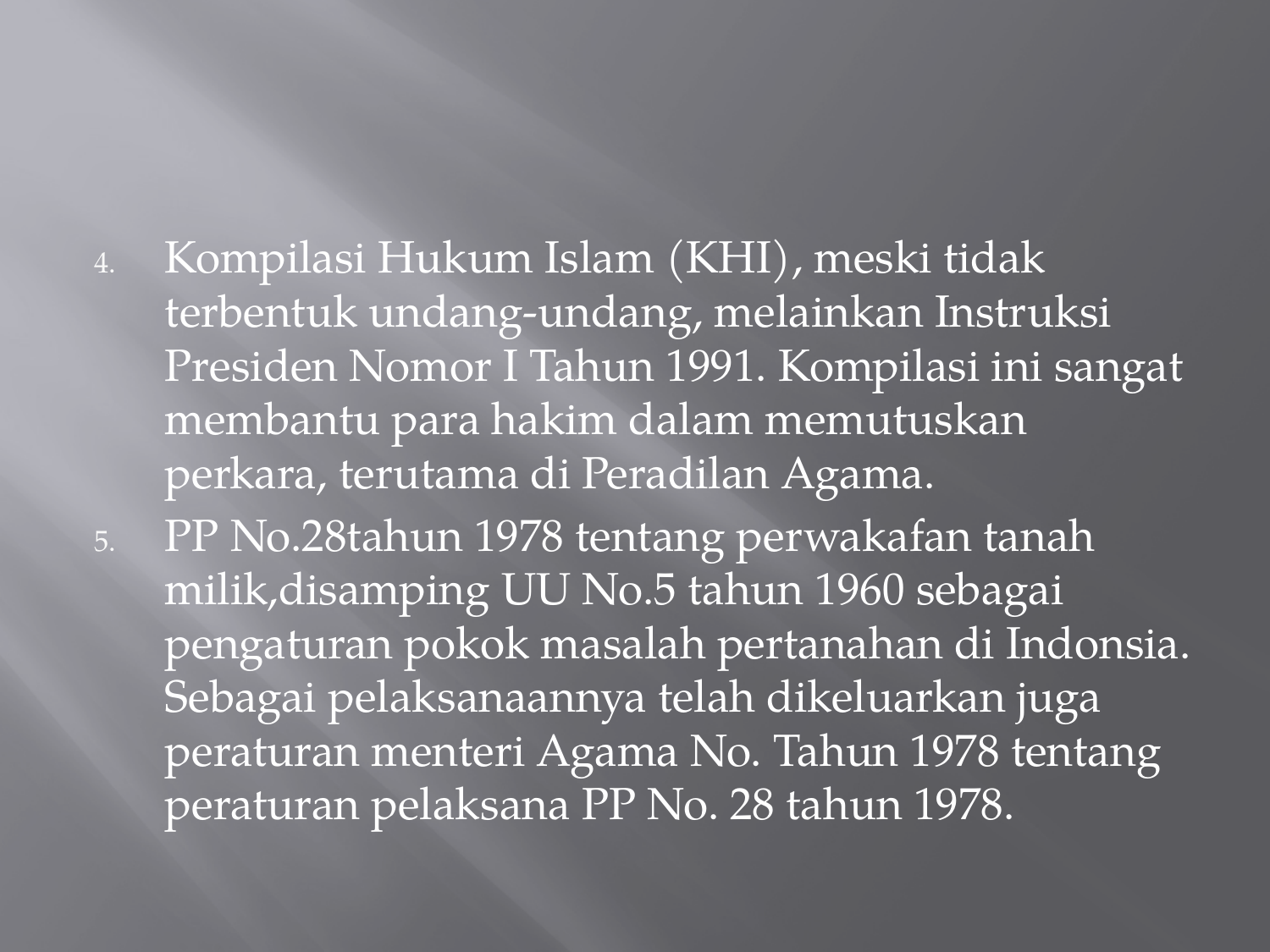

#
Kompilasi Hukum Islam (KHI), meski tidak terbentuk undang-undang, melainkan Instruksi Presiden Nomor I Tahun 1991. Kompilasi ini sangat membantu para hakim dalam memutuskan perkara, terutama di Peradilan Agama.
PP No.28tahun 1978 tentang perwakafan tanah milik,disamping UU No.5 tahun 1960 sebagai pengaturan pokok masalah pertanahan di Indonsia. Sebagai pelaksanaannya telah dikeluarkan juga peraturan menteri Agama No. Tahun 1978 tentang peraturan pelaksana PP No. 28 tahun 1978.